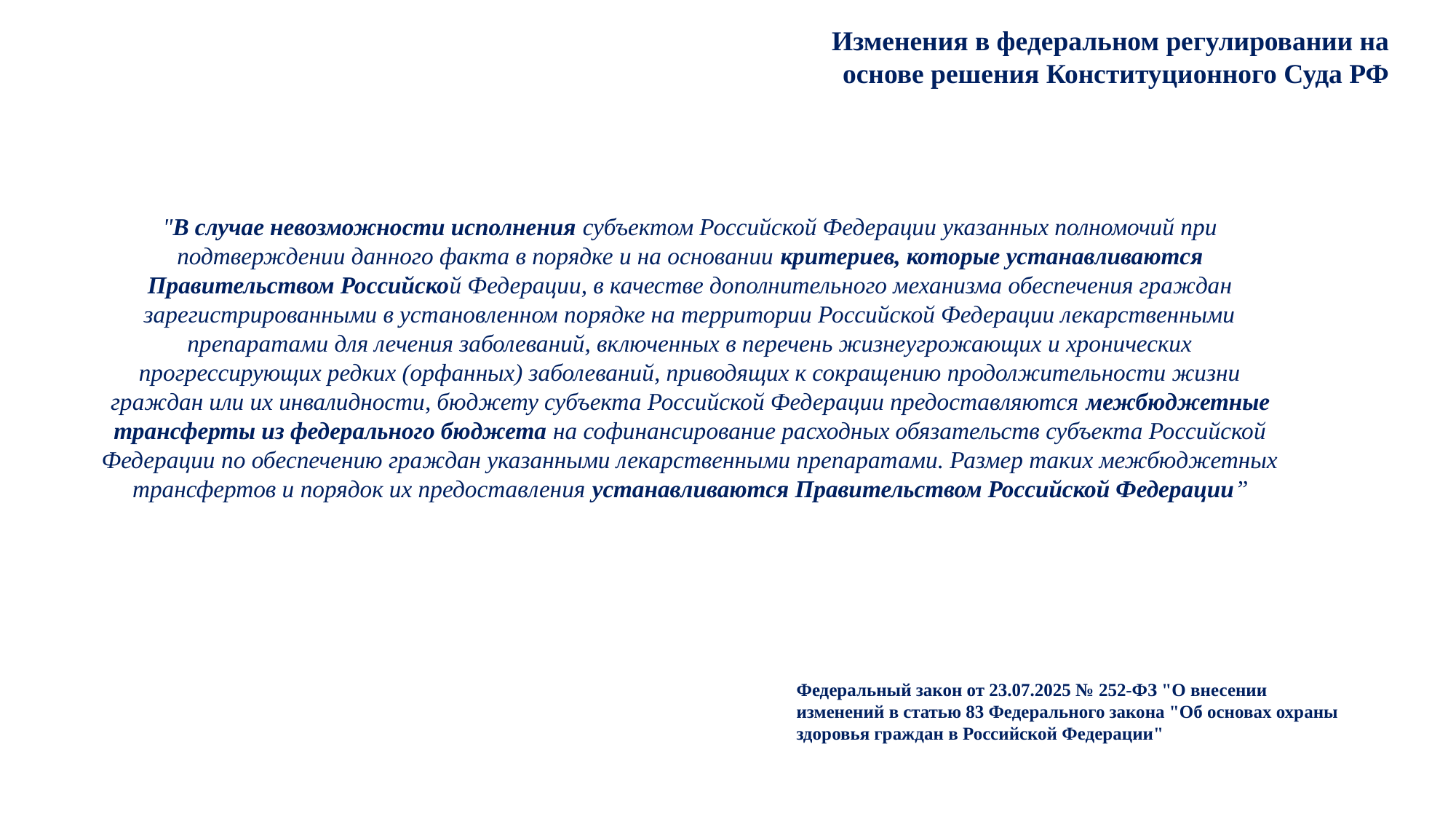

Изменения в федеральном регулировании на основе решения Конституционного Суда РФ

"В случае невозможности исполнения субъектом Российской Федерации указанных полномочий при подтверждении данного факта в порядке и на основании критериев, которые устанавливаются Правительством Российской Федерации, в качестве дополнительного механизма обеспечения граждан зарегистрированными в установленном порядке на территории Российской Федерации лекарственными препаратами для лечения заболеваний, включенных в перечень жизнеугрожающих и хронических прогрессирующих редких (орфанных) заболеваний, приводящих к сокращению продолжительности жизни граждан или их инвалидности, бюджету субъекта Российской Федерации предоставляются межбюджетные трансферты из федерального бюджета на софинансирование расходных обязательств субъекта Российской Федерации по обеспечению граждан указанными лекарственными препаратами. Размер таких межбюджетных трансфертов и порядок их предоставления устанавливаются Правительством Российской Федерации”

Федеральный закон от 23.07.2025 № 252-ФЗ "О внесении изменений в статью 83 Федерального закона "Об основах охраны здоровья граждан в Российской Федерации"